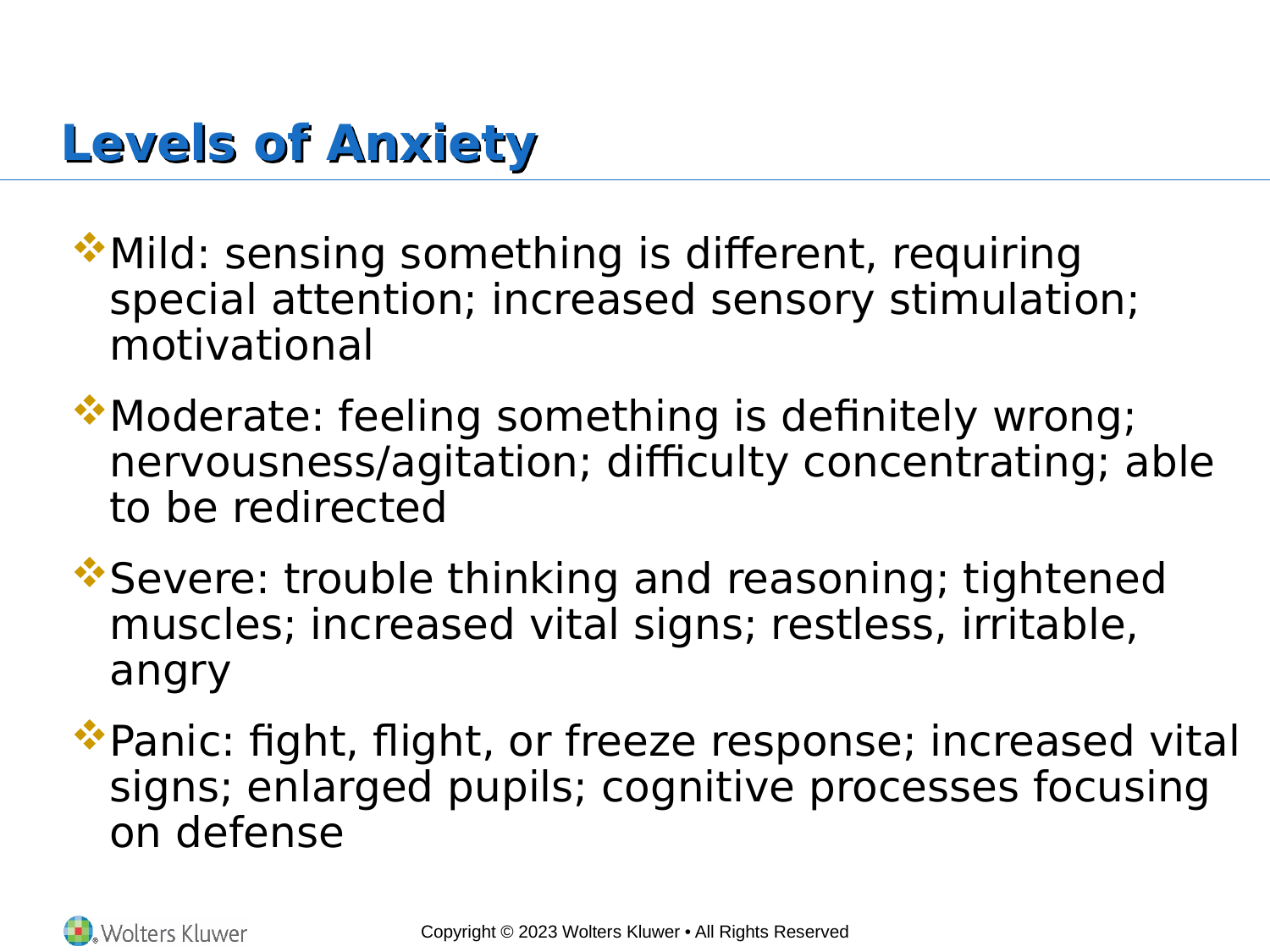

# Levels of Anxiety
Mild: sensing something is different, requiring special attention; increased sensory stimulation; motivational
Moderate: feeling something is definitely wrong; nervousness/agitation; difficulty concentrating; able to be redirected
Severe: trouble thinking and reasoning; tightened muscles; increased vital signs; restless, irritable, angry
Panic: fight, flight, or freeze response; increased vital signs; enlarged pupils; cognitive processes focusing on defense